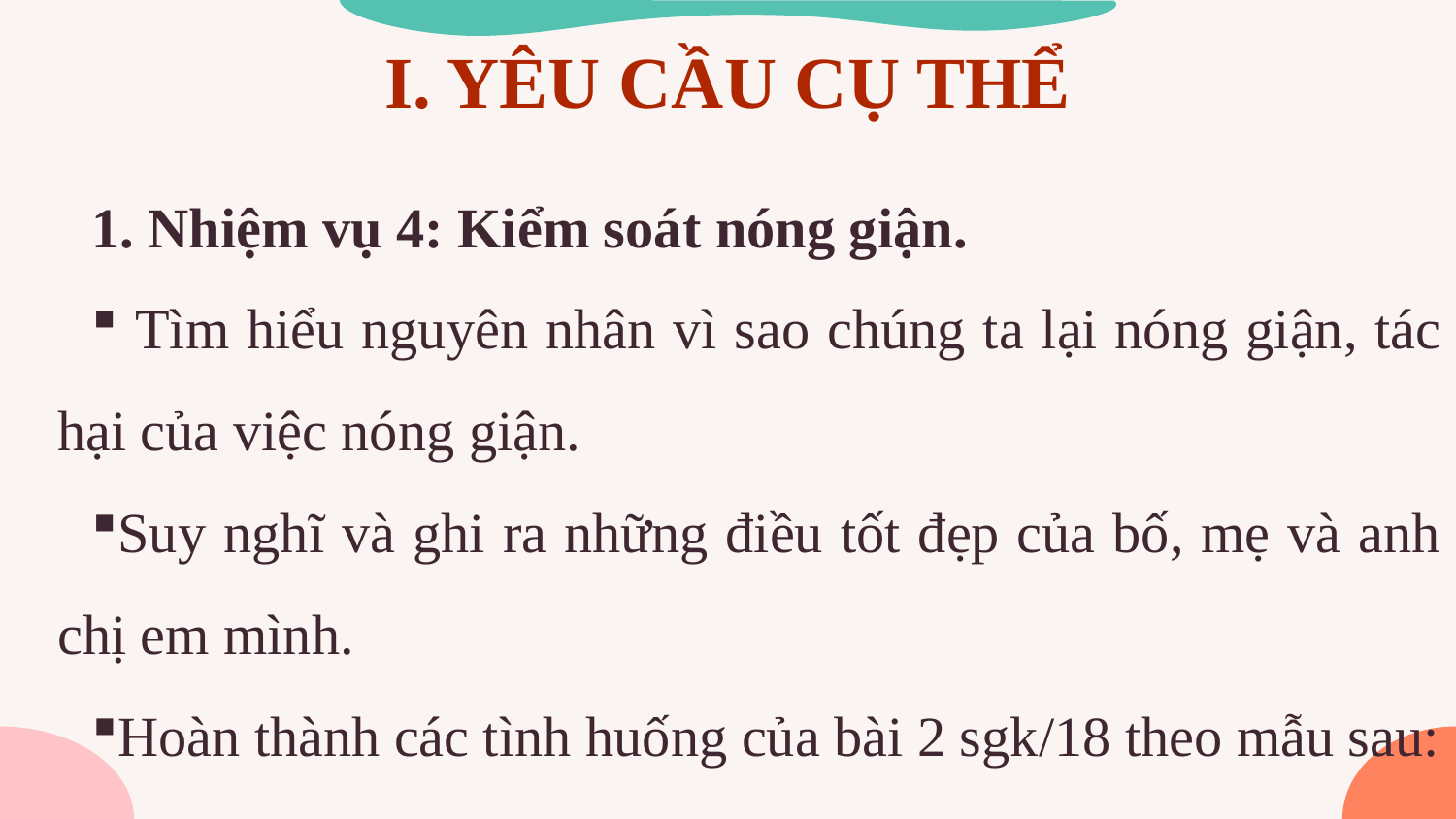

# I. YÊU CẦU CỤ THỂ
1. Nhiệm vụ 4: Kiểm soát nóng giận.
 Tìm hiểu nguyên nhân vì sao chúng ta lại nóng giận, tác hại của việc nóng giận.
Suy nghĩ và ghi ra những điều tốt đẹp của bố, mẹ và anh chị em mình.
Hoàn thành các tình huống của bài 2 sgk/18 theo mẫu sau: